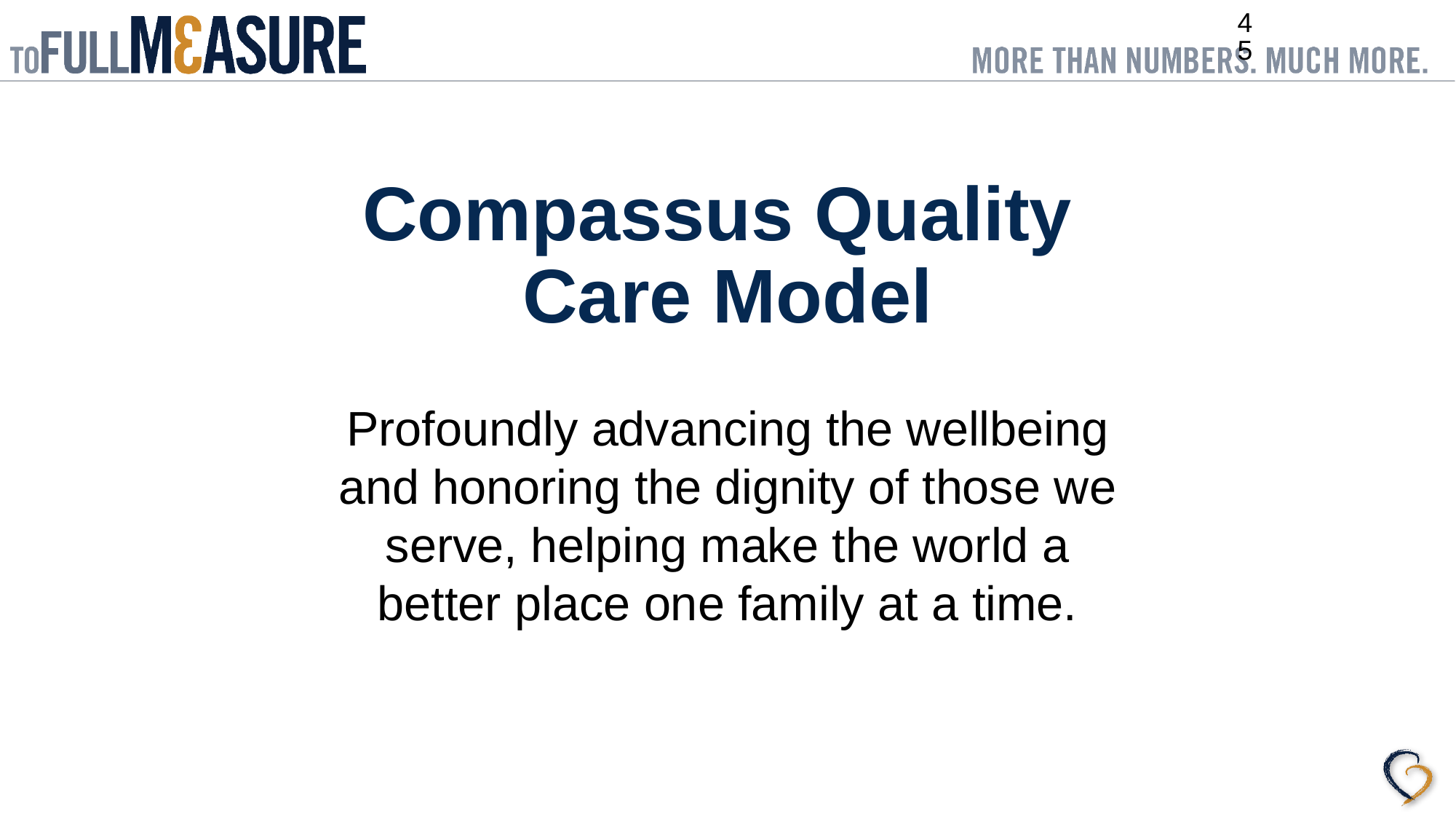

45
# Compassus Quality Care Model
Profoundly advancing the wellbeing and honoring the dignity of those we serve, helping make the world a better place one family at a time.